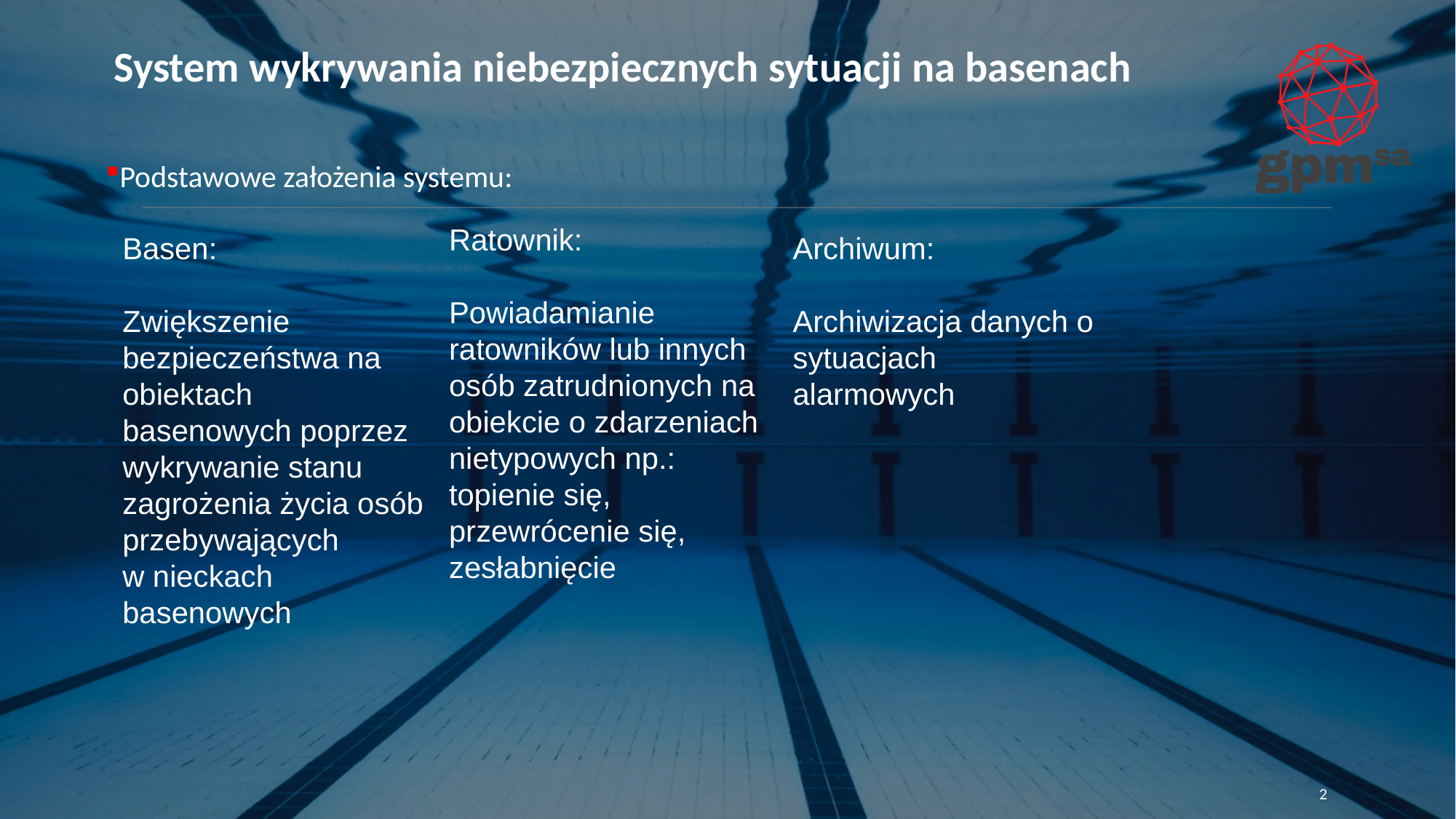

System wykrywania niebezpiecznych sytuacji na basenach

Podstawowe założenia systemu:

Ratownik:

Powiadamianie ratowników lub innych osób zatrudnionych na obiekcie o zdarzeniach nietypowych np.: topienie się, przewrócenie się, zesłabnięcie
Basen:

Zwiększenie bezpieczeństwa na obiektach basenowych poprzez wykrywanie stanu zagrożenia życia osób przebywających
w nieckach basenowych
Archiwum:

Archiwizacja danych o sytuacjach alarmowych
2